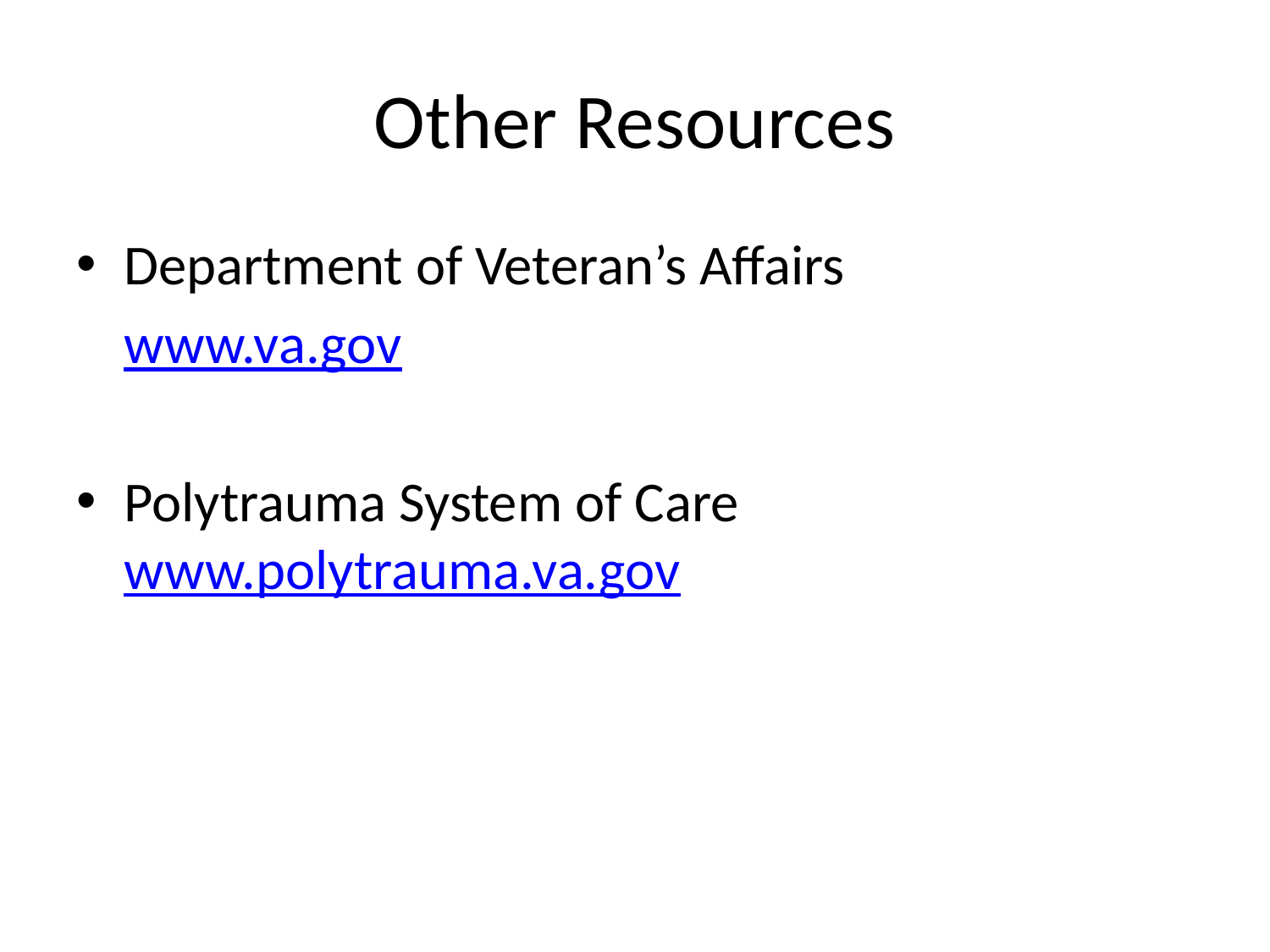

# Other Resources
Department of Veteran’s Affairs
	www.va.gov

Polytrauma System of Care www.polytrauma.va.gov